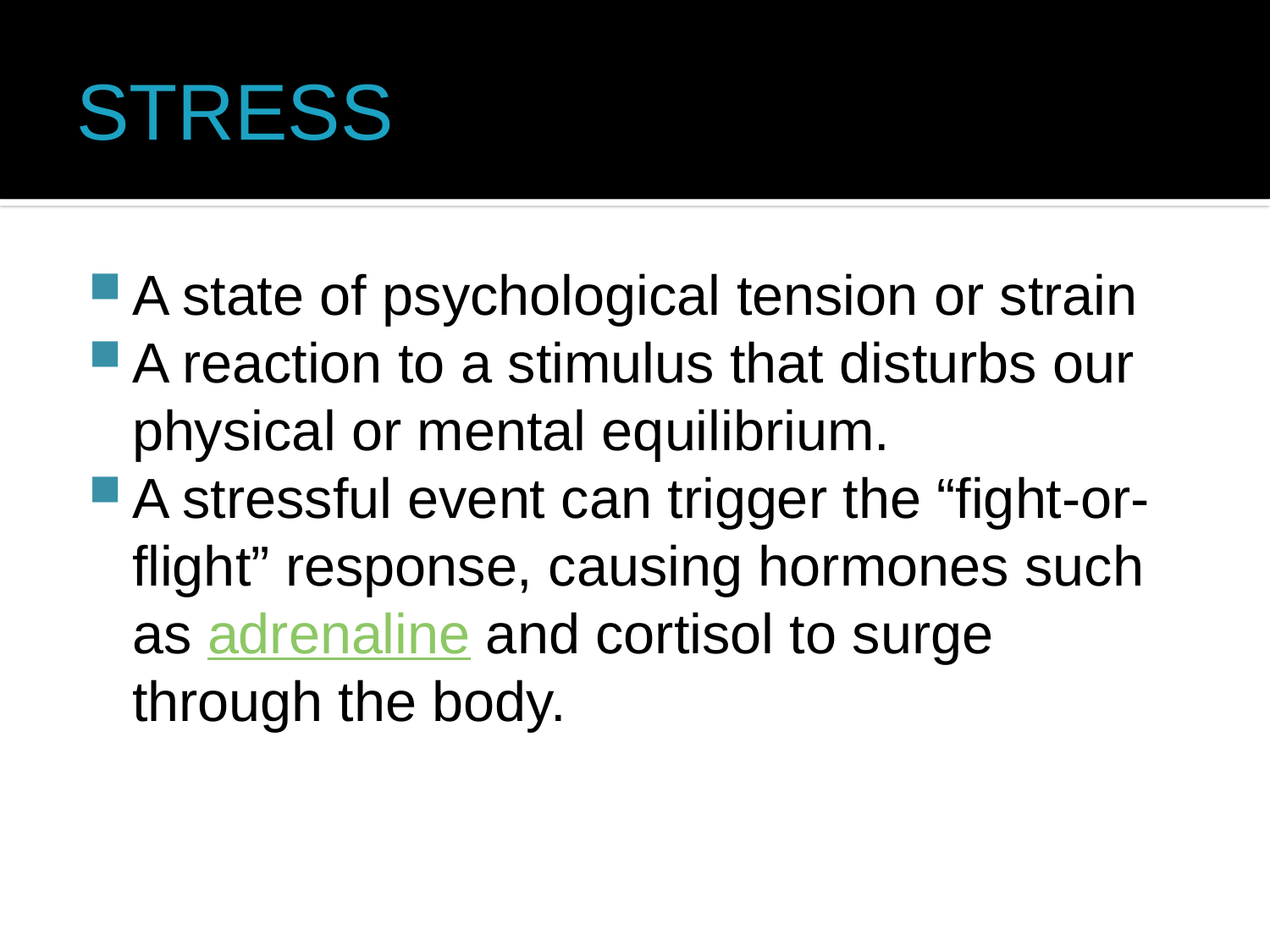

# STRESS
A state of psychological tension or strain
A reaction to a stimulus that disturbs our physical or mental equilibrium.
A stressful event can trigger the “fight-or-flight” response, causing hormones such as adrenaline and cortisol to surge through the body.